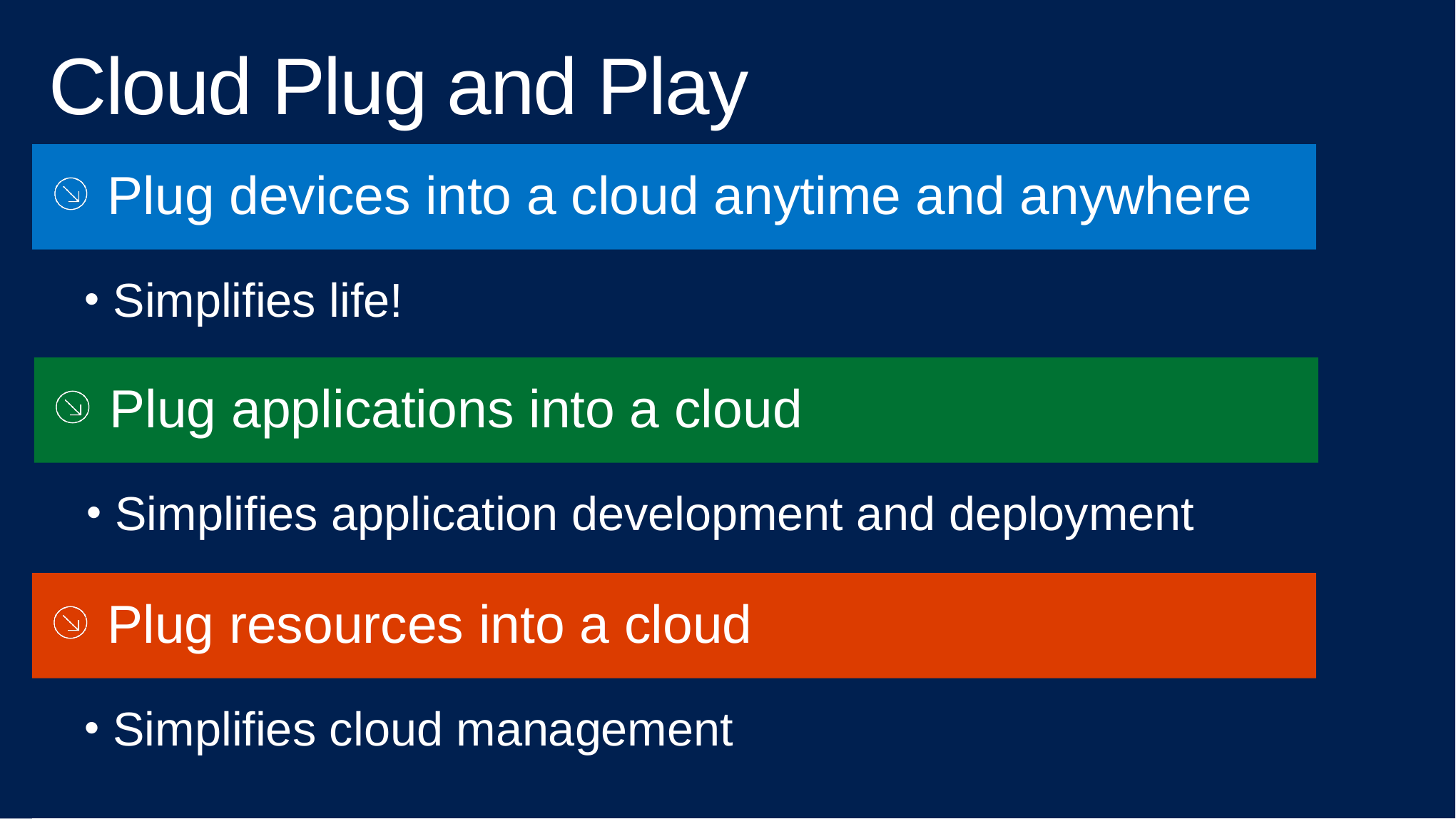

# Cloud Plug and Play
Plug devices into a cloud anytime and anywhere
Simplifies life!
Plug applications into a cloud
Simplifies application development and deployment
Plug resources into a cloud
Simplifies cloud management